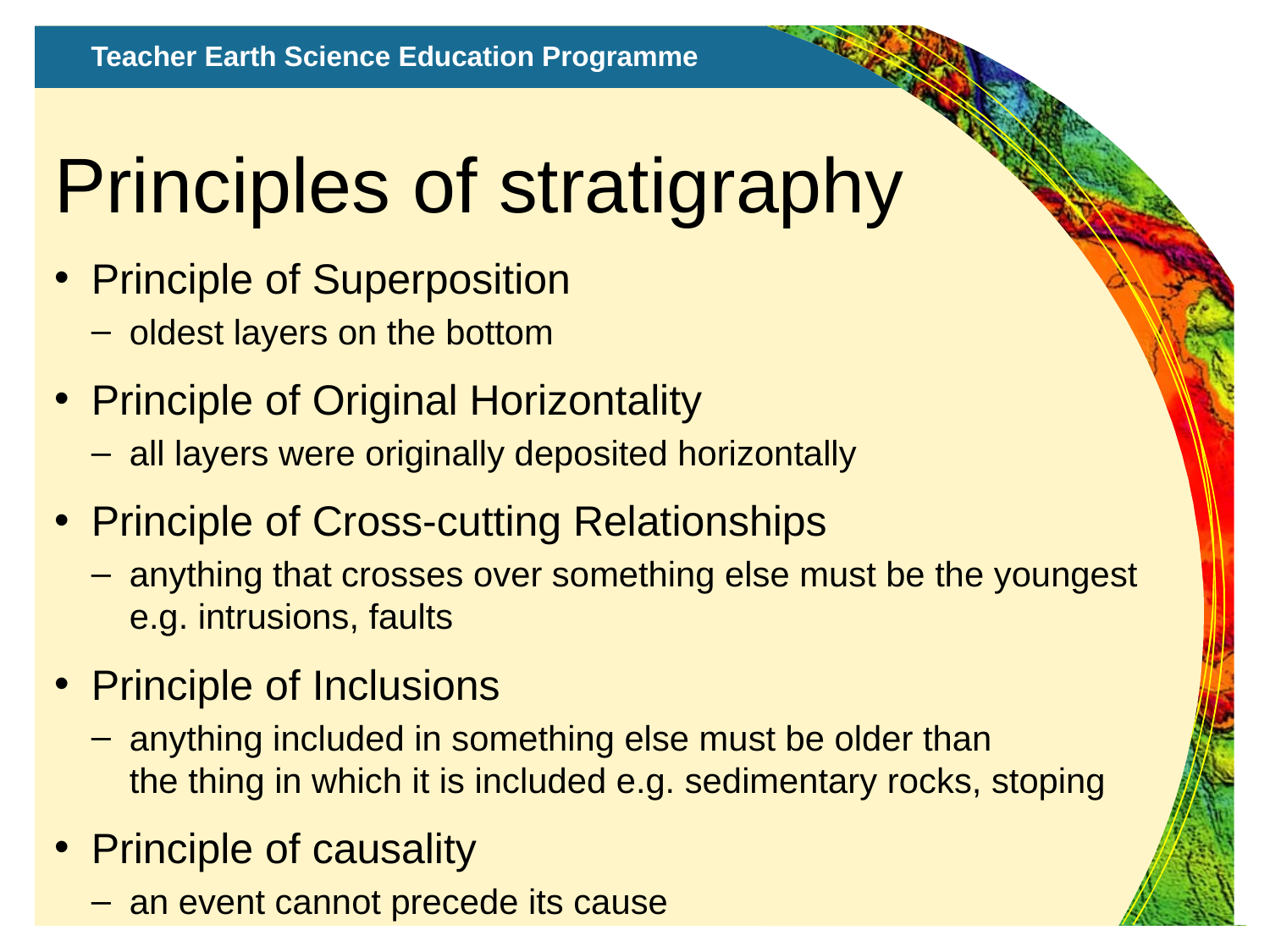

Principles of stratigraphy
Principle of Superposition
oldest layers on the bottom
Principle of Original Horizontality
all layers were originally deposited horizontally
Principle of Cross-cutting Relationships
anything that crosses over something else must be the youngest e.g. intrusions, faults
Principle of Inclusions
anything included in something else must be older than
the thing in which it is included e.g. sedimentary rocks, stoping
Principle of causality
an event cannot precede its cause